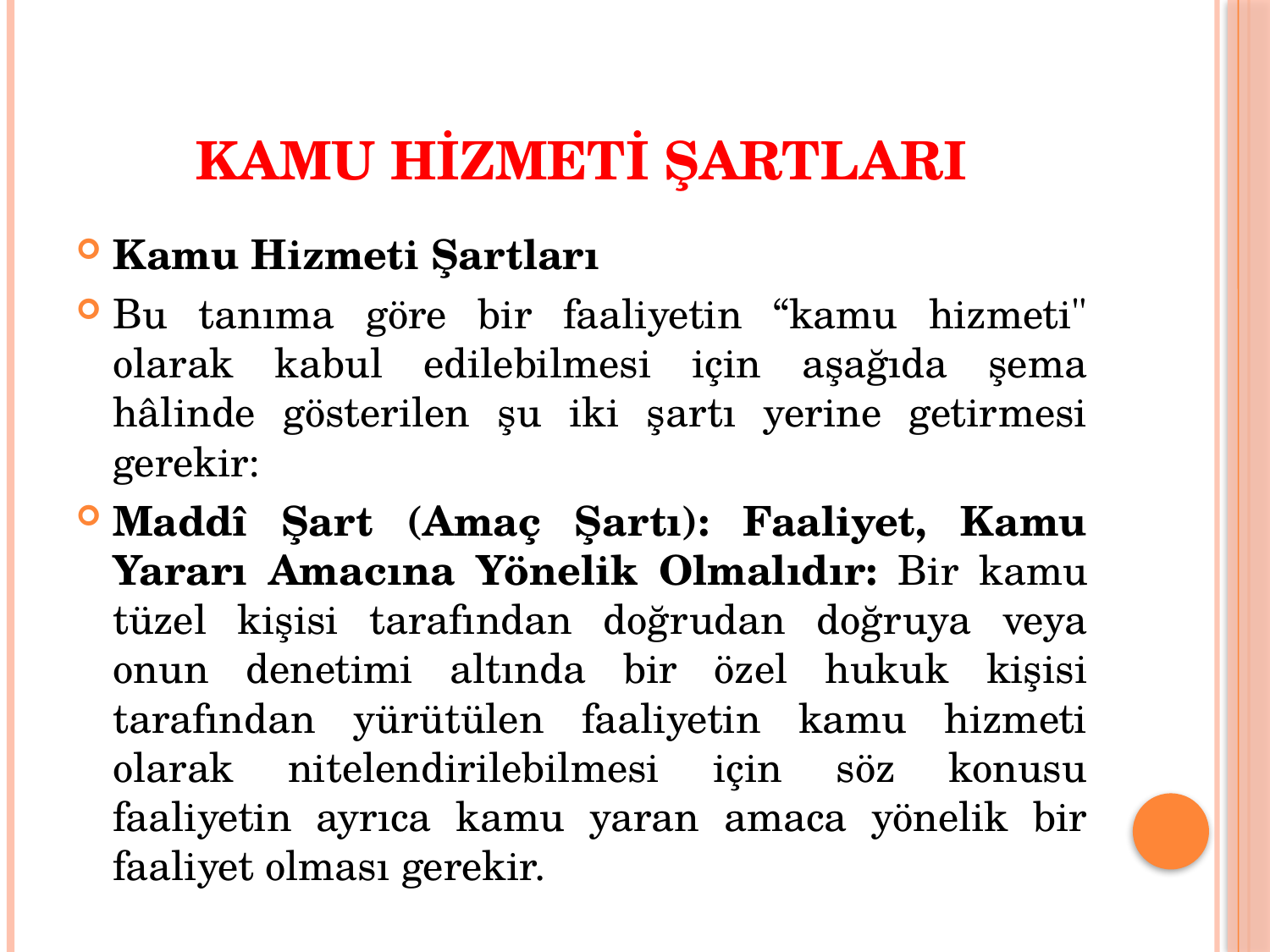

# Kamu Hizmeti Şartları
Kamu Hizmeti Şartları
Bu tanıma göre bir faaliyetin “kamu hizmeti" olarak kabul edilebilmesi için aşağıda şema hâlinde gösterilen şu iki şartı yerine getirmesi gerekir:
Maddî Şart (Amaç Şartı): Faaliyet, Kamu Yararı Amacına Yönelik Olmalıdır: Bir kamu tüzel kişisi tarafından doğrudan doğruya veya onun denetimi altında bir özel hukuk kişisi tarafından yürütülen faaliyetin kamu hizmeti olarak nitelendirilebilmesi için söz konusu faaliyetin ayrıca kamu yaran amaca yönelik bir faaliyet olması gerekir.